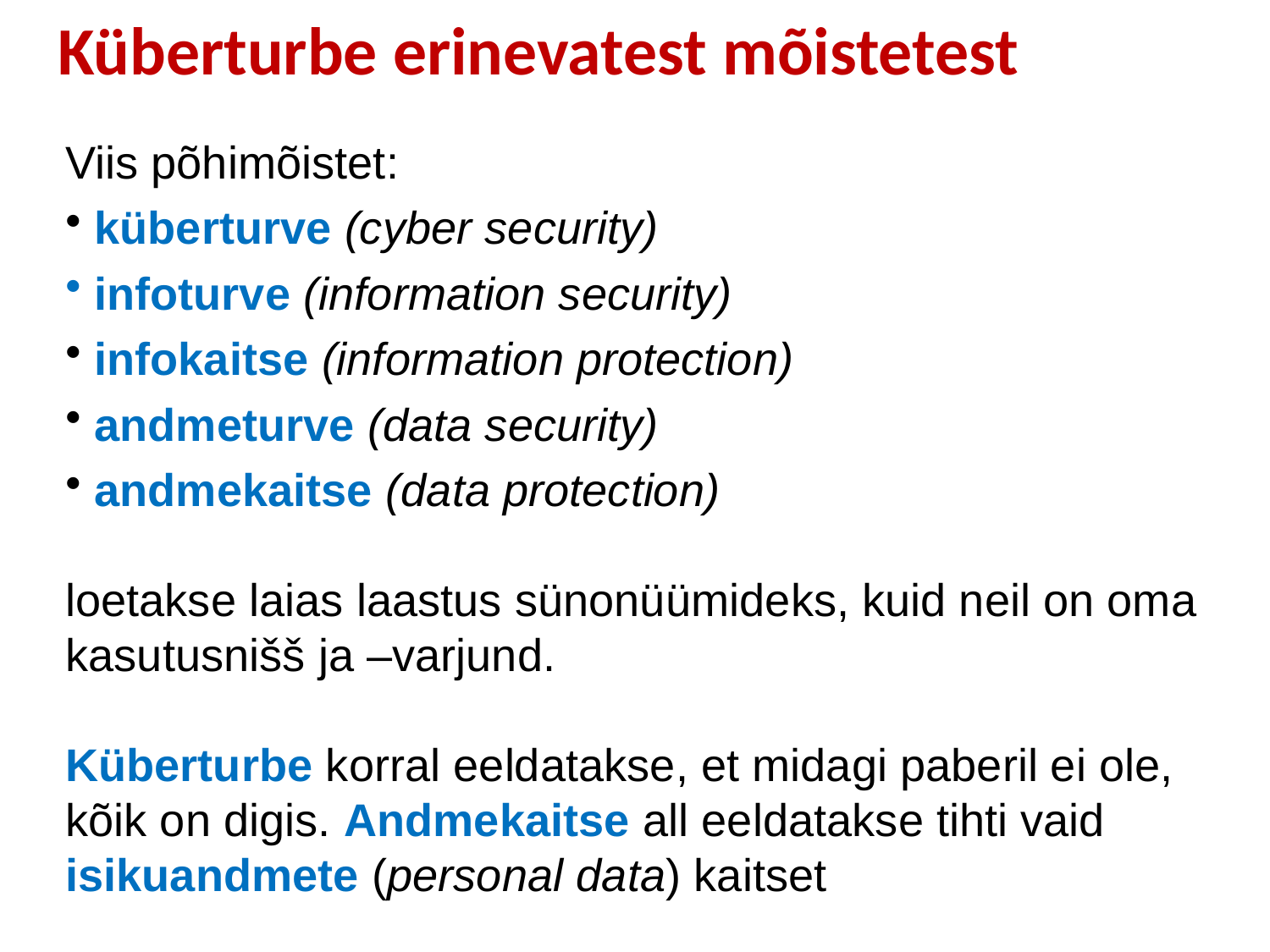

# Küberturbe erinevatest mõistetest
Viis põhimõistet:
 küberturve (cyber security)
 infoturve (information security)
 infokaitse (information protection)
 andmeturve (data security)
 andmekaitse (data protection)

loetakse laias laastus sünonüümideks, kuid neil on oma kasutusnišš ja –varjund.

Küberturbe korral eeldatakse, et midagi paberil ei ole, kõik on digis. Andmekaitse all eeldatakse tihti vaid isikuandmete (personal data) kaitset